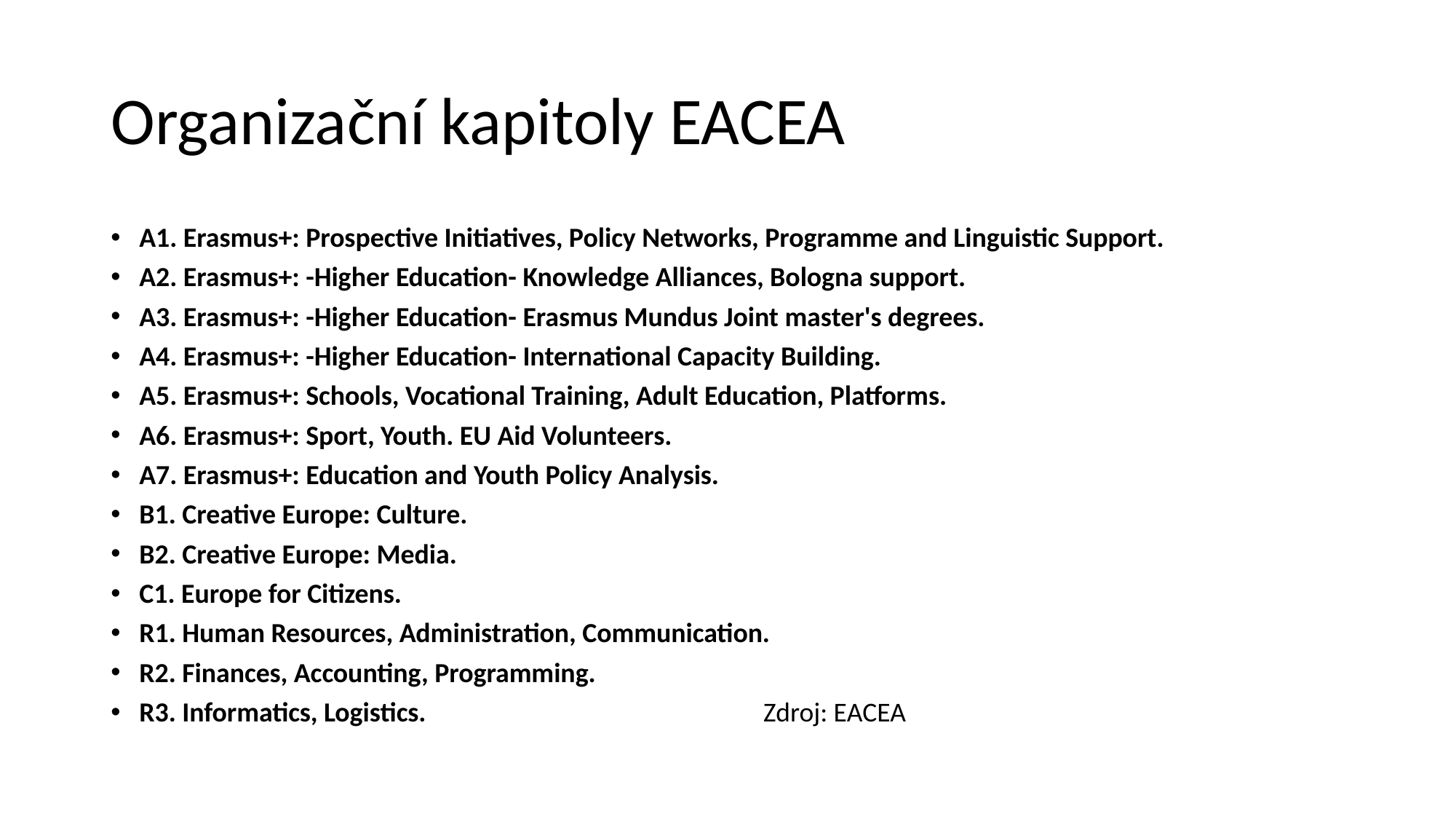

# Organizační kapitoly EACEA
A1. Erasmus+: Prospective Initiatives, Policy Networks, Programme and Linguistic Support.
A2. Erasmus+: -Higher Education- Knowledge Alliances, Bologna support.
A3. Erasmus+: -Higher Education- Erasmus Mundus Joint master's degrees.
A4. Erasmus+: -Higher Education- International Capacity Building.
A5. Erasmus+: Schools, Vocational Training, Adult Education, Platforms.
A6. Erasmus+: Sport, Youth. EU Aid Volunteers.
A7. Erasmus+: Education and Youth Policy Analysis.
B1. Creative Europe: Culture.
B2. Creative Europe: Media.
C1. Europe for Citizens.
R1. Human Resources, Administration, Communication.
R2. Finances, Accounting, Programming.
R3. Informatics, Logistics.

Zdroj: EACEA